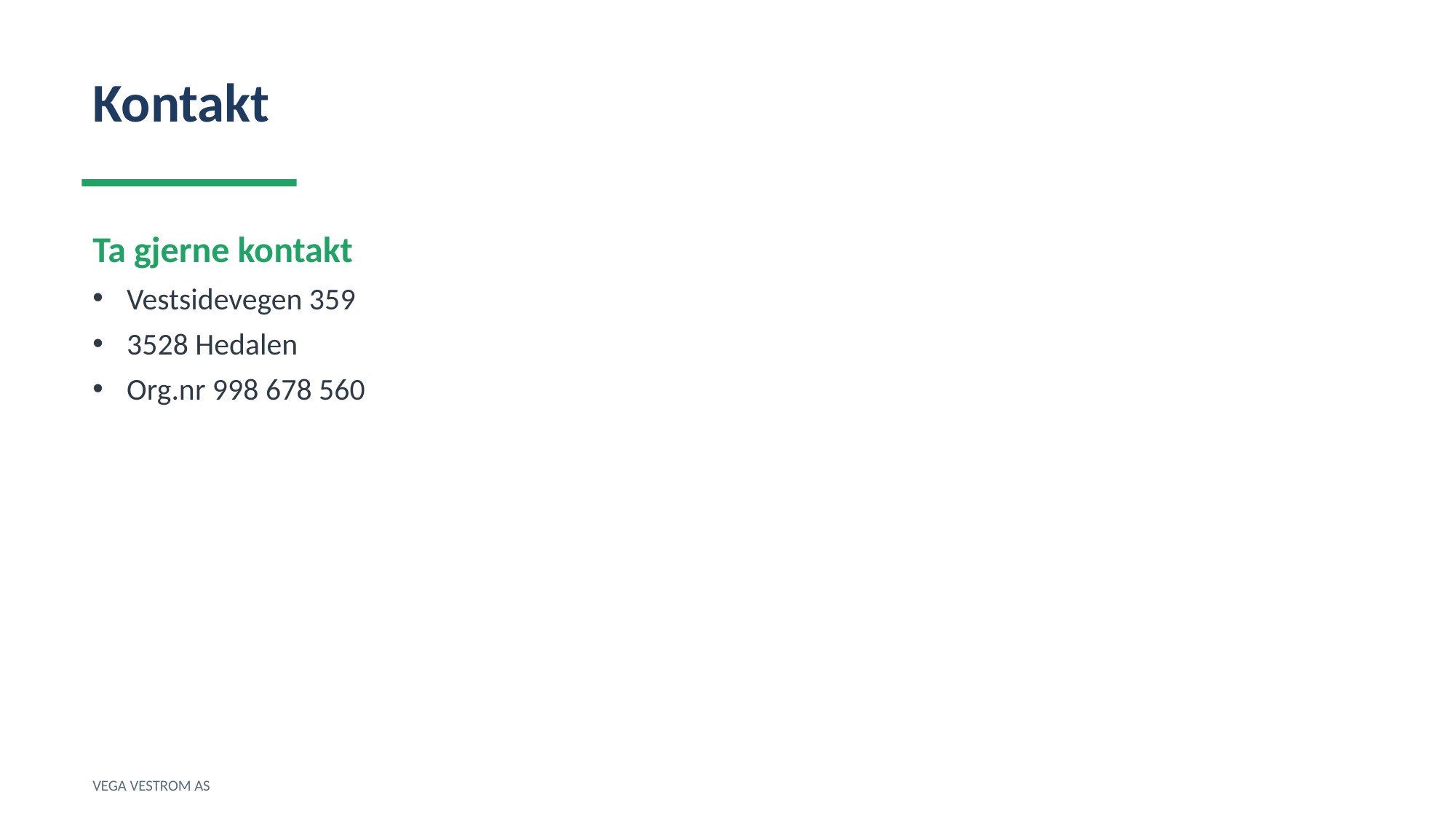

Kontakt

Ta gjerne kontakt
Vestsidevegen 359
3528 Hedalen
Org.nr 998 678 560
VEGA VESTROM AS